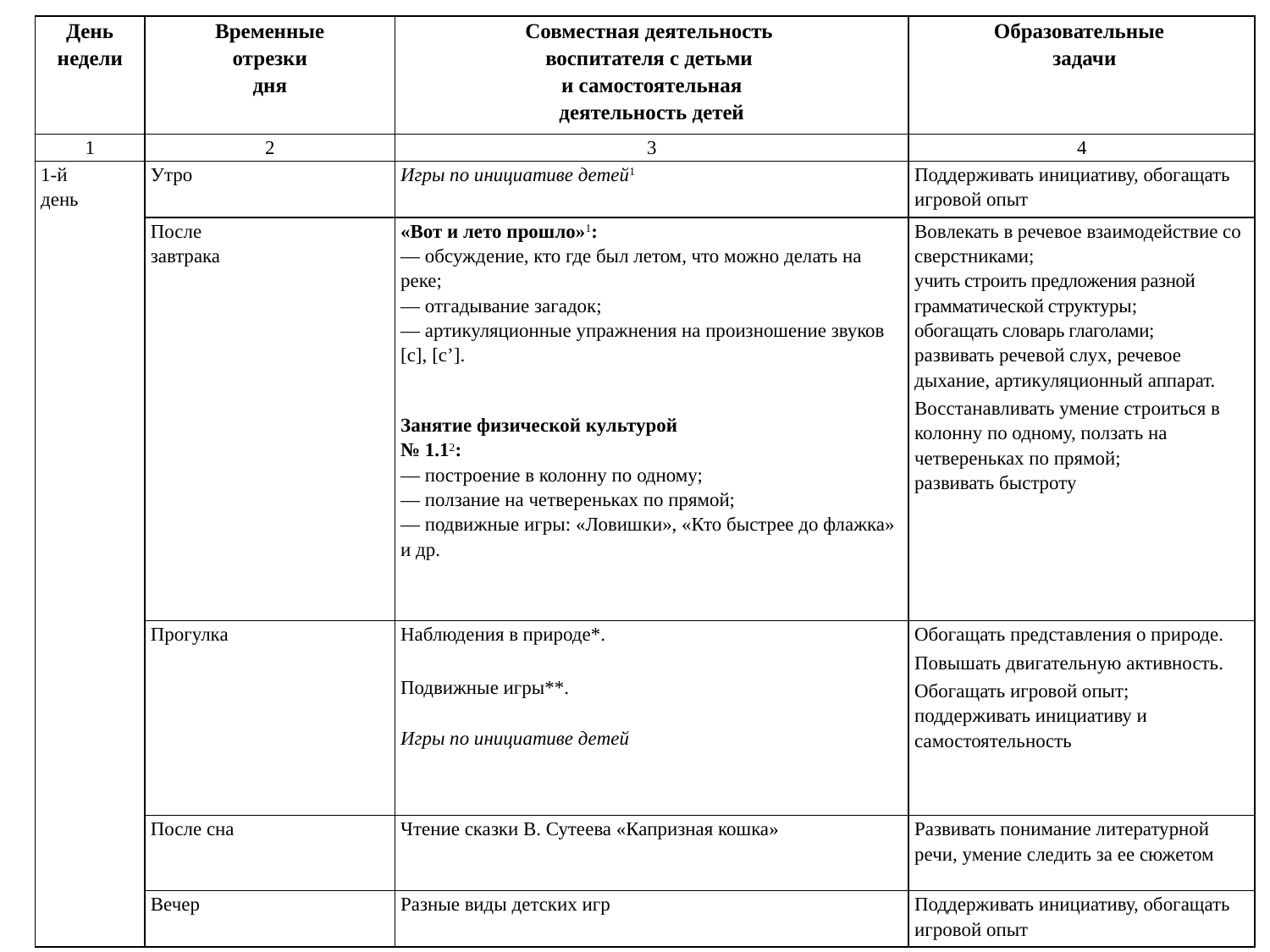

| День недели | Временные отрезки дня | Совместная деятельность воспитателя с детьми и самостоятельная деятельность детей | Образовательные задачи |
| --- | --- | --- | --- |
| 1 | 2 | 3 | 4 |
| 1-й день | Утро | Игры по инициативе детей1 | Поддерживать инициативу, обогащать игровой опыт |
|  | После завтрака | «Вот и лето прошло»1: — обсуждение, кто где был летом, что можно делать на реке; — отгадывание загадок; — артикуляционные упражнения на произношение звуков [с], [с’]. Занятие физической культурой № 1.12: — построение в колонну по одному; — ползание на четвереньках по прямой; — подвижные игры: «Ловишки», «Кто быстрее до флажка» и др. | Вовлекать в речевое взаимодействие со сверстниками; учить строить предложения разной грамматической структуры; обогащать словарь глаголами; развивать речевой слух, речевое дыхание, артикуляционный аппарат. Восстанавливать умение строиться в колонну по одному, ползать на четвереньках по прямой; развивать быстроту |
|  | Прогулка | Наблюдения в природе\*. Подвижные игры\*\*. Игры по инициативе детей | Обогащать представления о природе. Повышать двигательную активность. Обогащать игровой опыт; поддерживать инициативу и самостоятельность |
|  | После сна | Чтение сказки В. Сутеева «Капризная кошка» | Развивать понимание литературной речи, умение следить за ее сюжетом |
|  | Вечер | Разные виды детских игр | Поддерживать инициативу, обогащать игровой опыт |